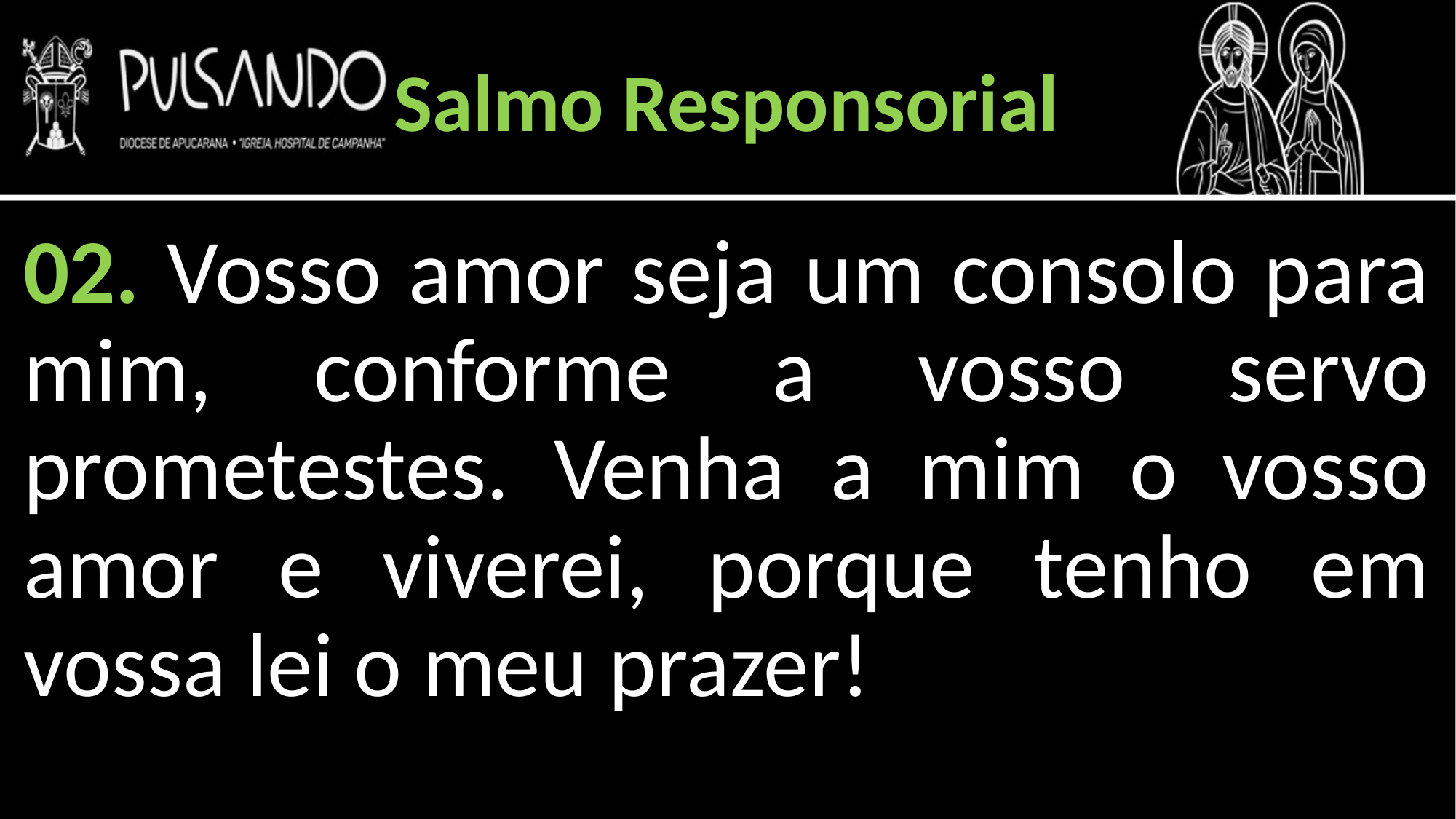

Salmo Responsorial
02. Vosso amor seja um consolo para mim, conforme a vosso servo prometestes. Venha a mim o vosso amor e viverei, porque tenho em vossa lei o meu prazer!